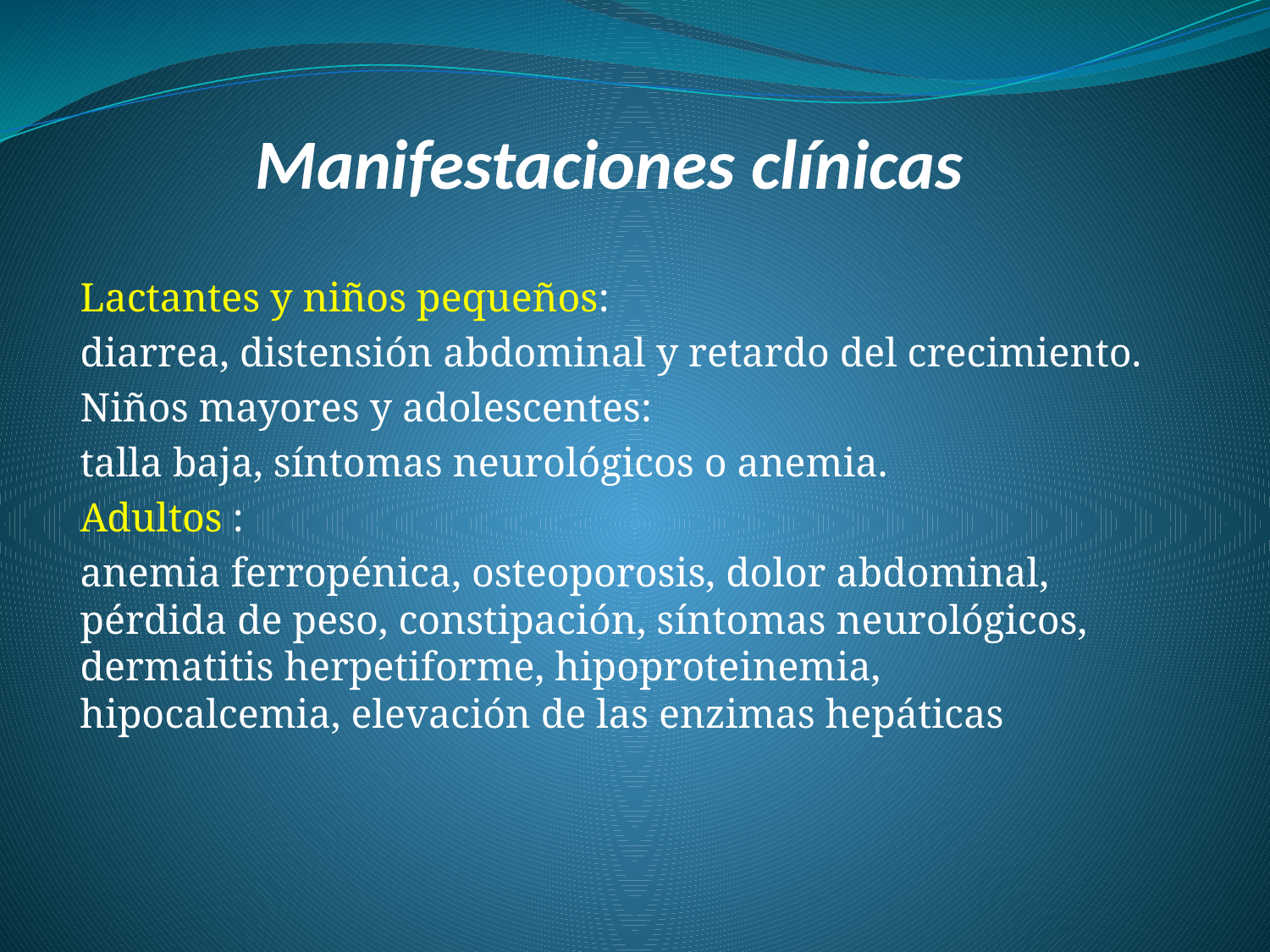

# Manifestaciones clínicas
Lactantes y niños pequeños:
diarrea, distensión abdominal y retardo del crecimiento.
Niños mayores y adolescentes:
talla baja, síntomas neurológicos o anemia.
Adultos :
anemia ferropénica, osteoporosis, dolor abdominal, pérdida de peso, constipación, síntomas neurológicos, dermatitis herpetiforme, hipoproteinemia, hipocalcemia, elevación de las enzimas hepáticas